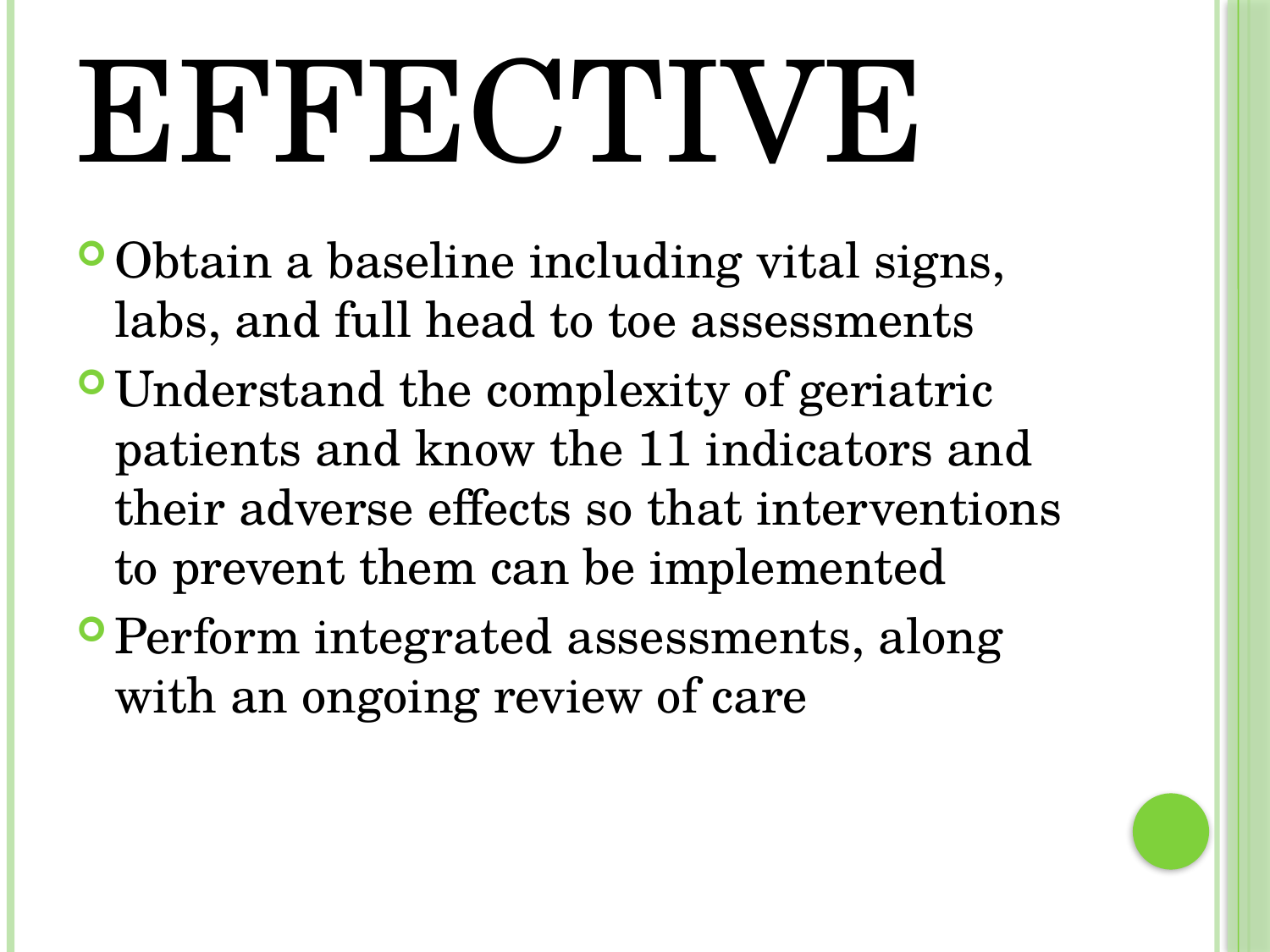

# Effective
Obtain a baseline including vital signs, labs, and full head to toe assessments
Understand the complexity of geriatric patients and know the 11 indicators and their adverse effects so that interventions to prevent them can be implemented
Perform integrated assessments, along with an ongoing review of care